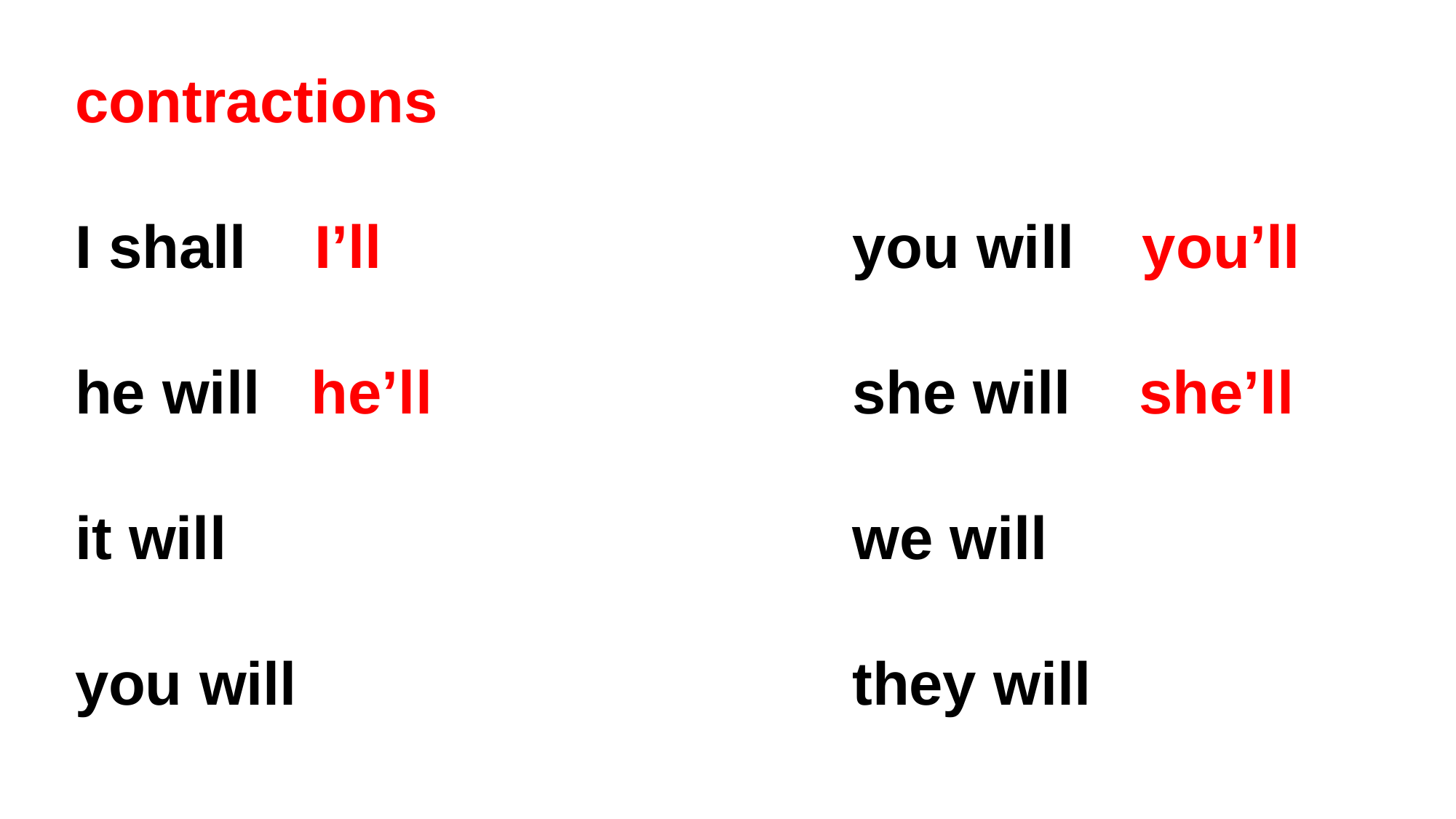

you will    you’ll

she will    she’ll

we will

they will

contractions

I shall    I’ll

he will   he’ll

it will

you will